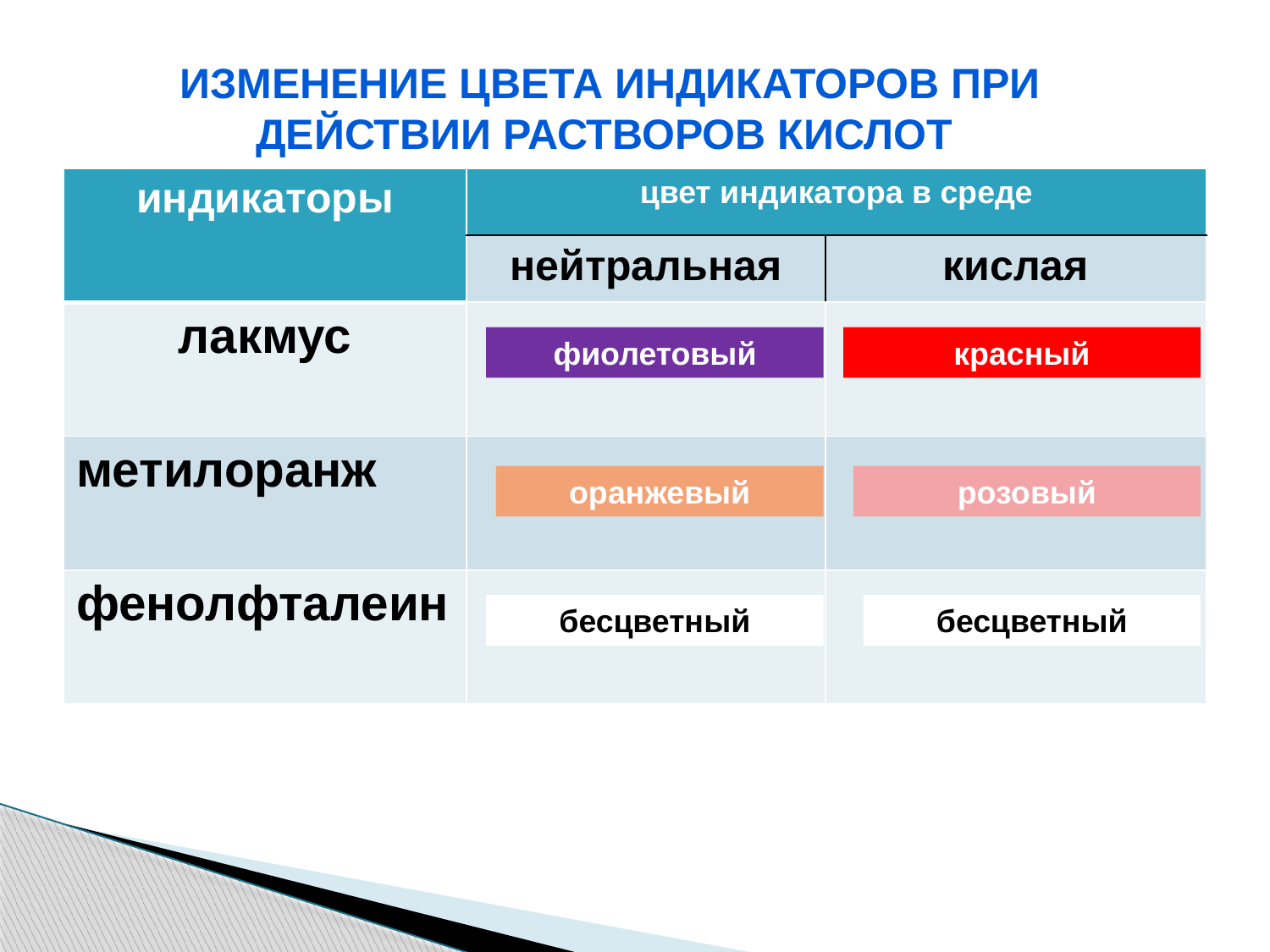

изменение цвета индикаторов при действии растворов кислот
| индикаторы | цвет индикатора в среде |  |
| --- | --- | --- |
|  | нейтральная | кислая |
| лакмус |  |  |
| метилоранж |  |  |
| фенолфталеин |  |  |
фиолетовый
красный
оранжевый
розовый
бесцветный
бесцветный